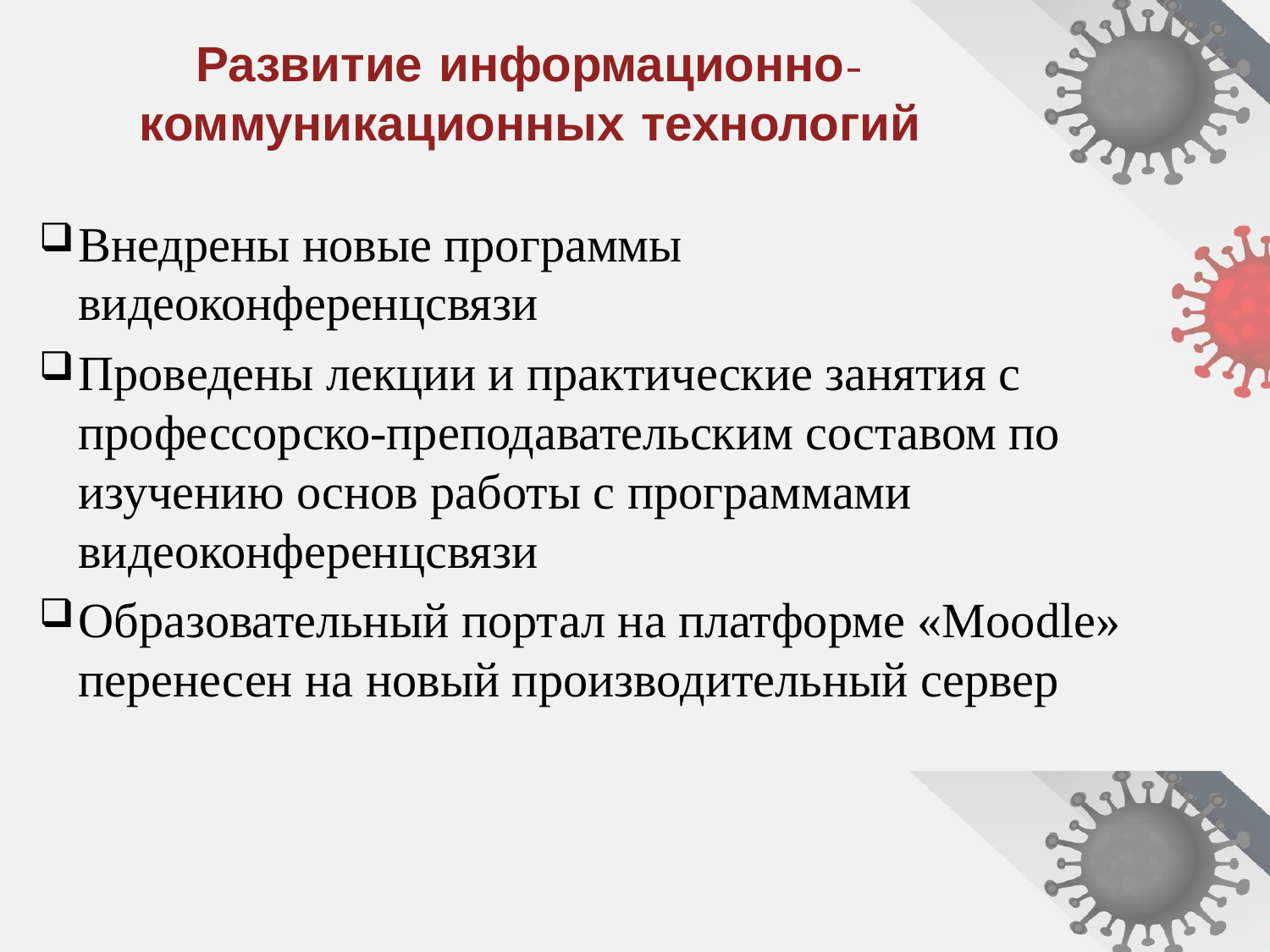

# Развитие информационно-коммуникационных технологий
Внедрены новые программы видеоконференцсвязи
Проведены лекции и практические занятия с профессорско-преподавательским составом по изучению основ работы с программами видеоконференцсвязи
Образовательный портал на платформе «Moodle» перенесен на новый производительный сервер